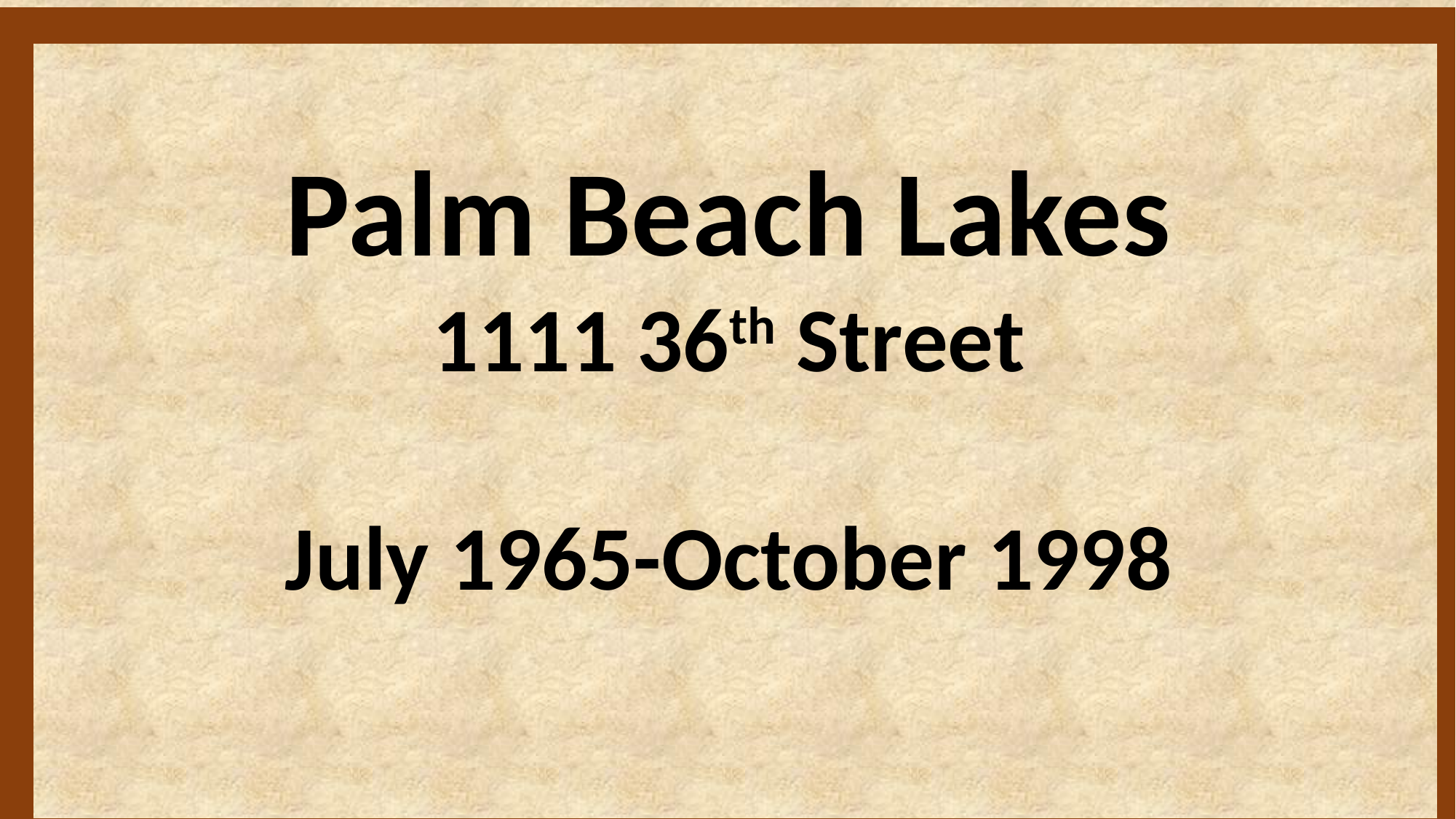

Palm Beach Lakes
1111 36th Street

July 1965-October 1998